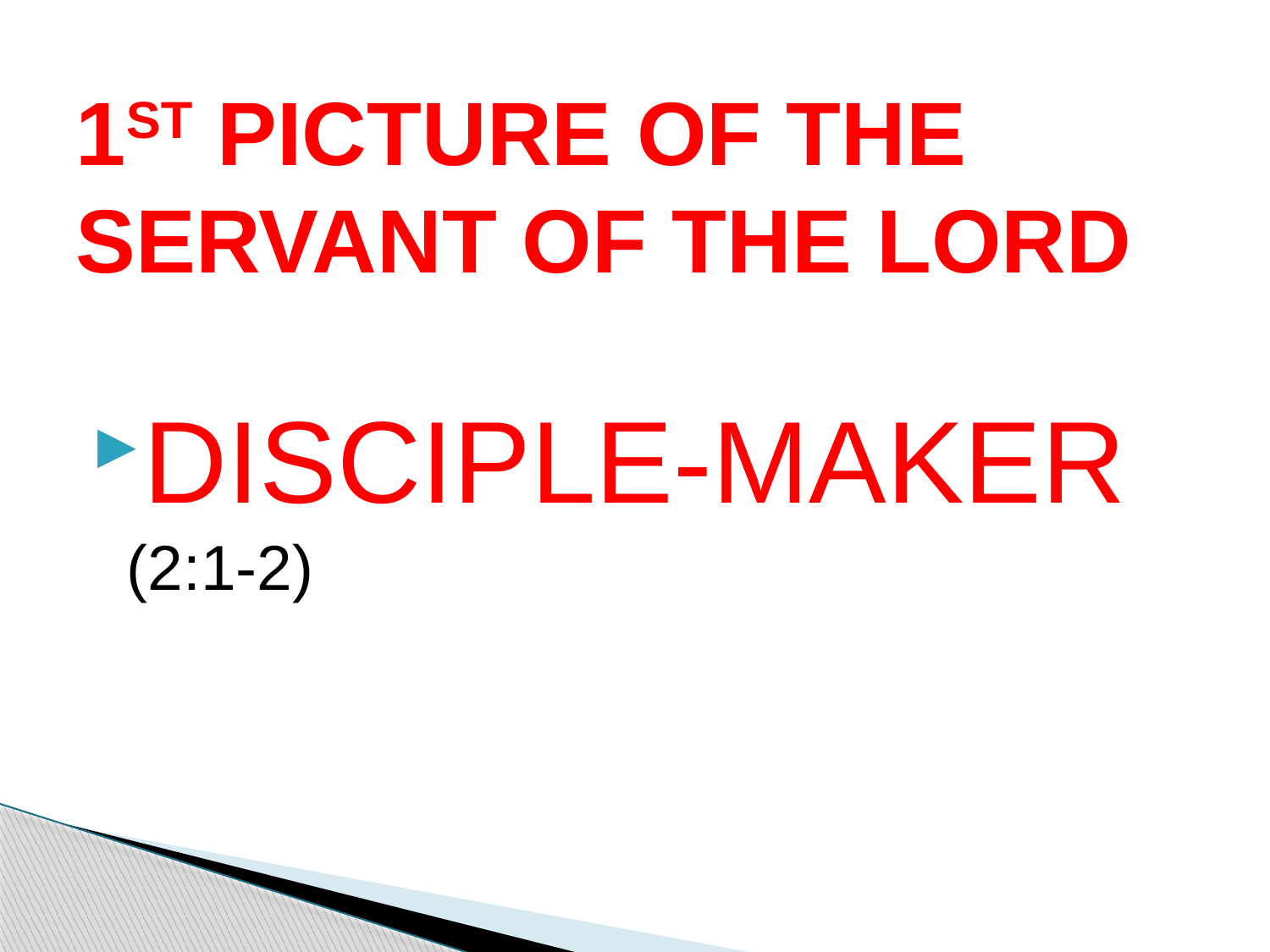

# 1ST PICTURE OF THE SERVANT OF THE LORD
DISCIPLE-MAKER (2:1-2)